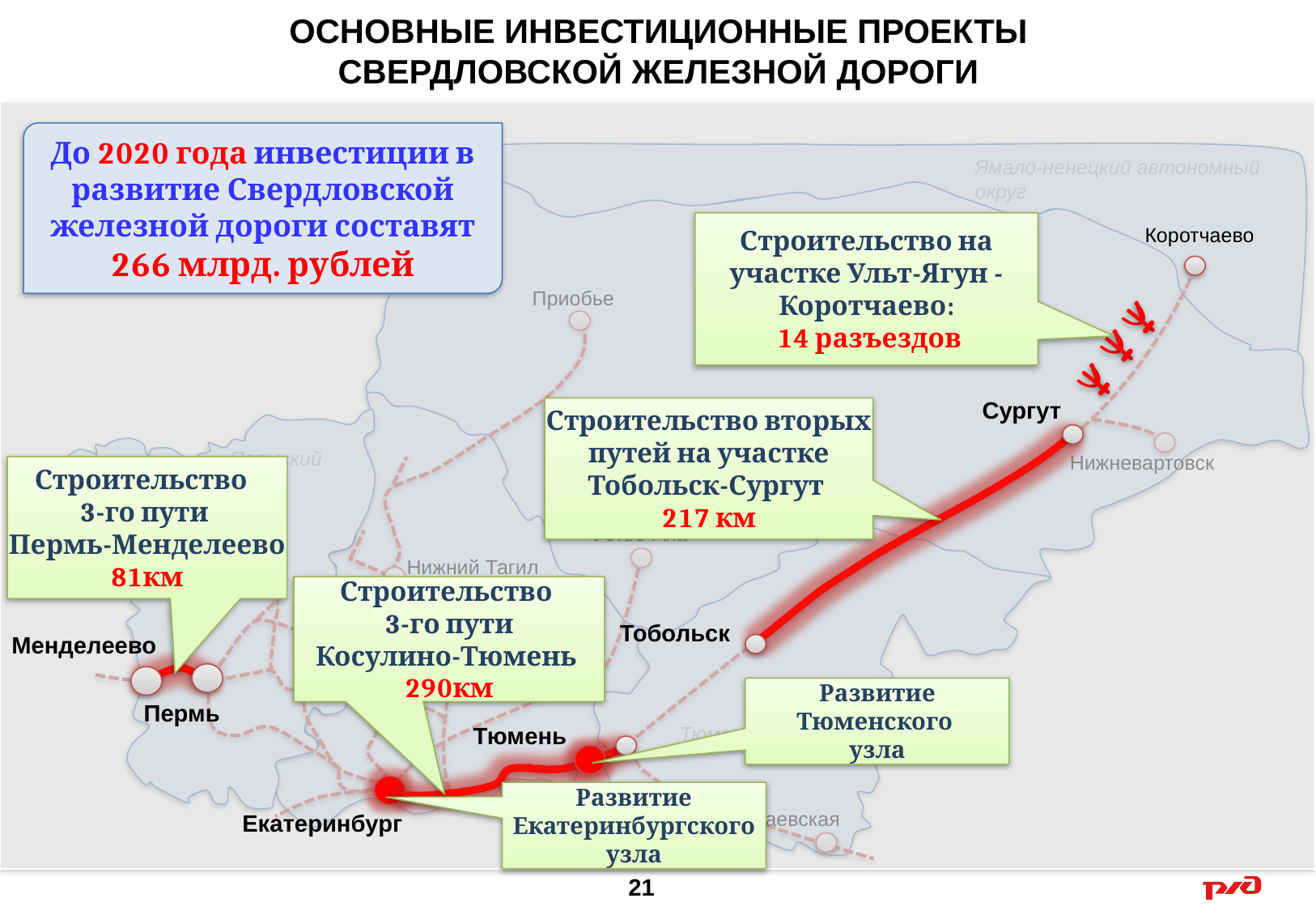

ОСНОВНЫЕ ИНВЕСТИЦИОННЫЕ ПРОЕКТЫ
СВЕРДЛОВСКОЙ ЖЕЛЕЗНОЙ ДОРОГИ

До 2020 года инвестиции в развитие Свердловской железной дороги составят
266 млрд. рублей

Ямало-ненецкий автономный округ

Строительство на участке Ульт-Ягун - Коротчаево:
 14 разъездов
Коротчаево
Ханты-мансийский автономный округ - Югра

Приобье

Сургут

Строительство вторых путей на участке Тобольск-Сургут
217 км

Пермский
Край
Нижневартовск
Строительство
3-го пути
Пермь-Менделеево
81км

Соликамск
Устье-Аха

Нижний Тагил

Строительство
3-го пути
Косулино-Тюмень
290км

Свердловская
Область

Тобольск

Менделеево

Развитие Тюменского
узла

Пермь

Тюмень
Тюменская область

Развитие Екатеринбургского узла

Называевская
Екатеринбург

21